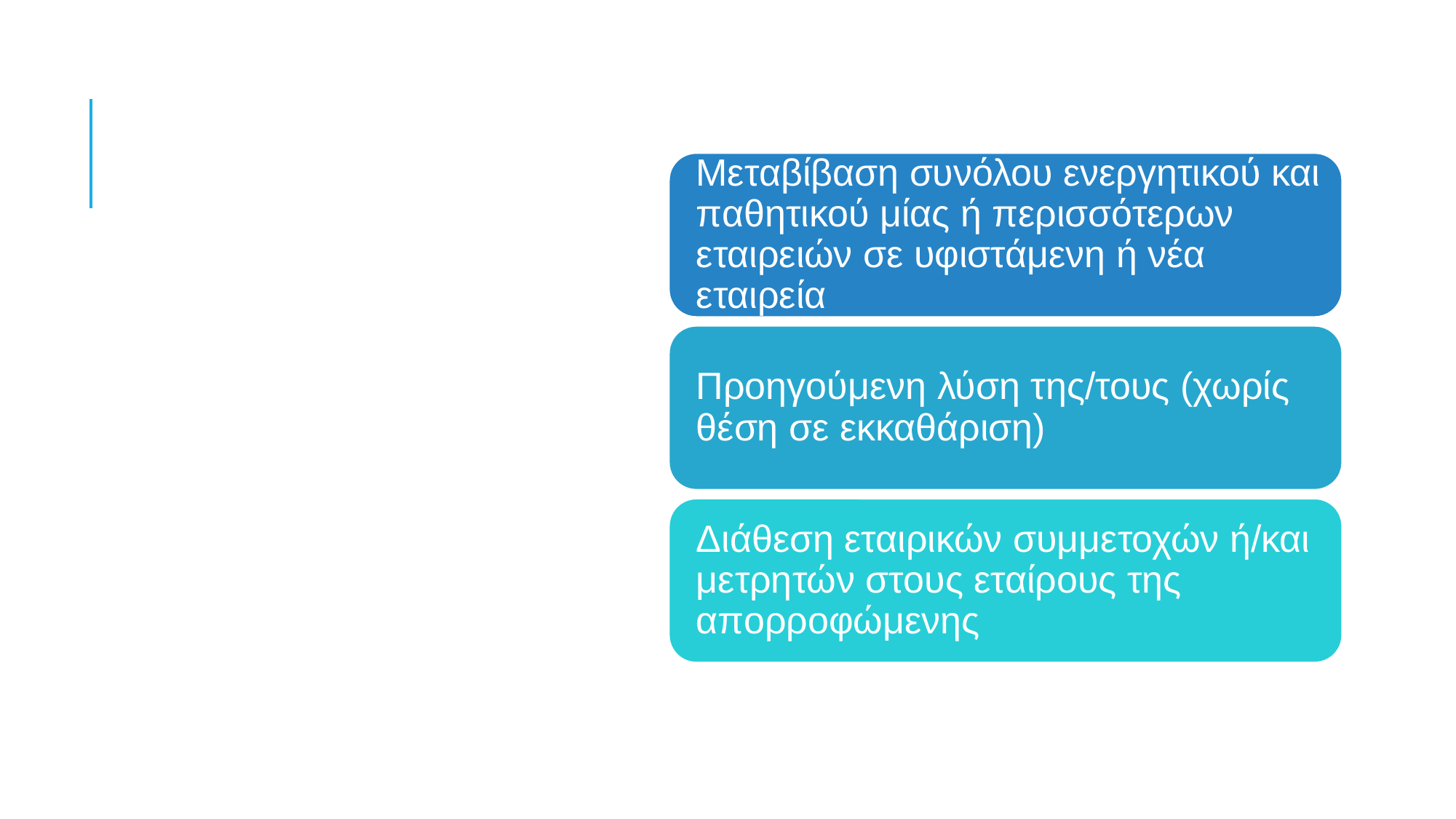

# συγχωνευση
Μεταβίβαση συνόλου ενεργητικού και παθητικού μίας ή περισσότερων εταιρειών σε υφιστάμενη ή νέα εταιρεία
Προηγούμενη λύση της/τους (χωρίς θέση σε εκκαθάριση)
Διάθεση εταιρικών συμμετοχών ή/και μετρητών στους εταίρους της απορροφώμενης